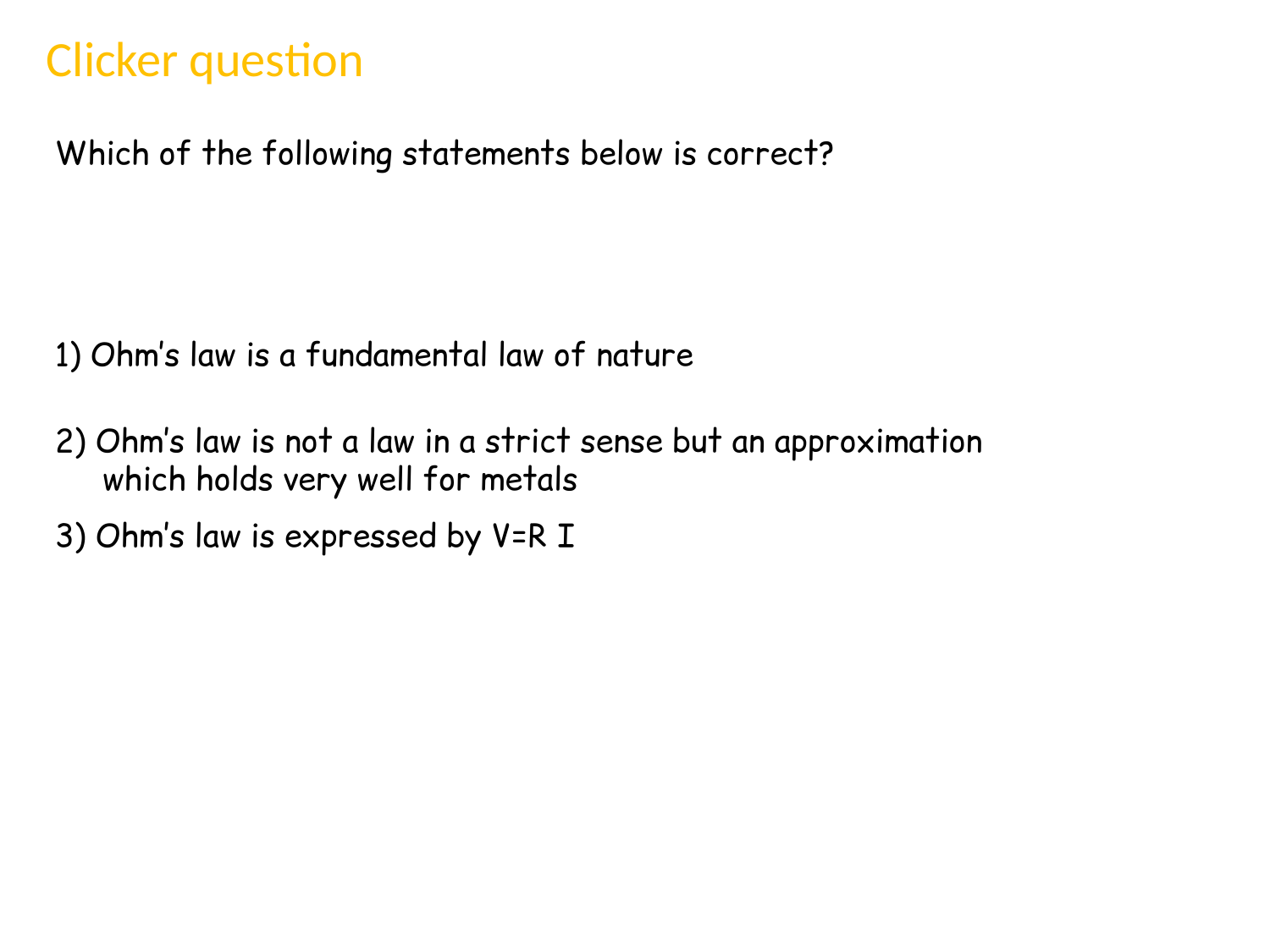

Clicker question
Which of the following statements below is correct?
1) Ohm’s law is a fundamental law of nature
2) Ohm’s law is not a law in a strict sense but an approximation
     which holds very well for metals
3) Ohm’s law is expressed by V=R I